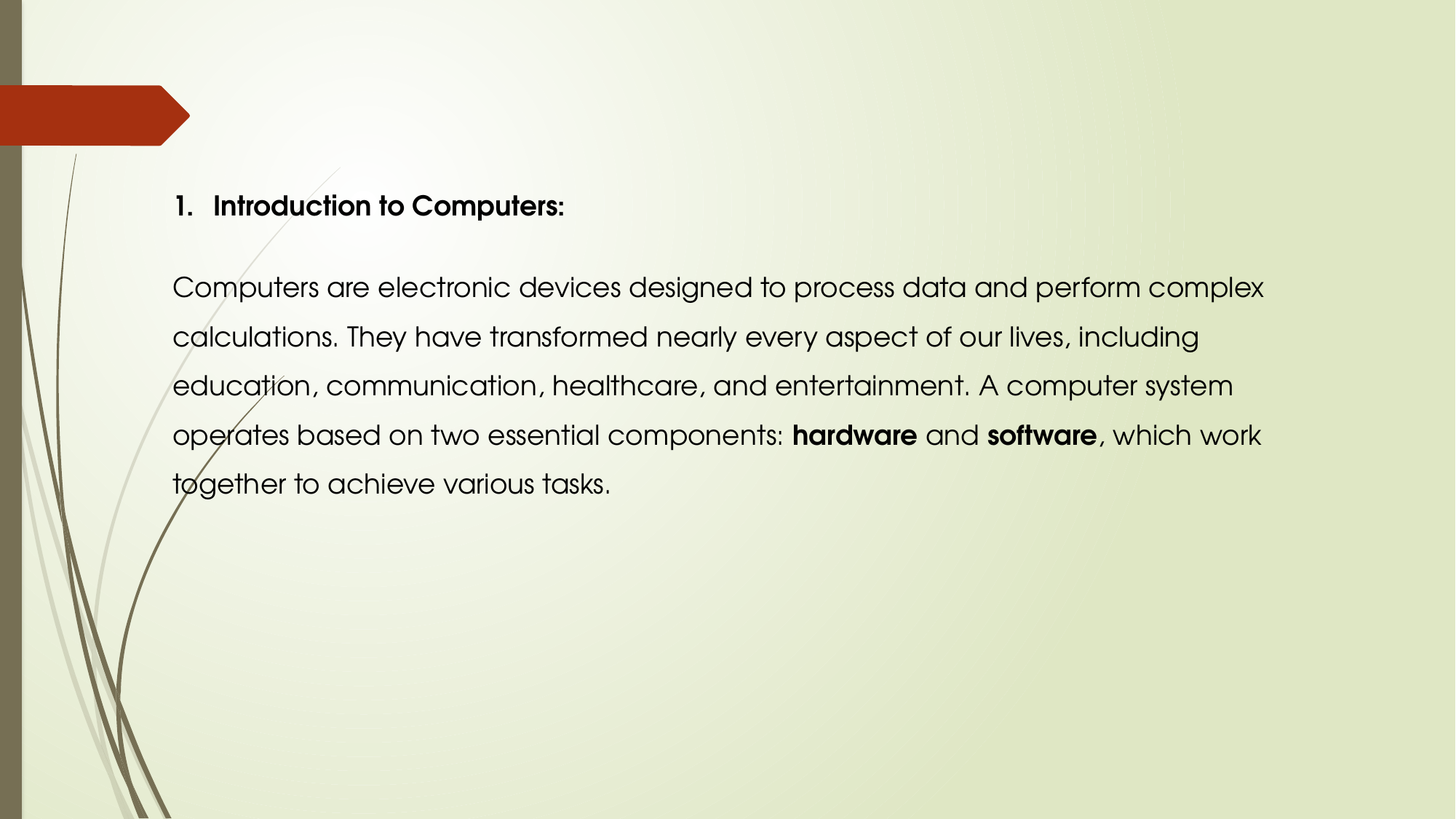

Introduction to Computers:

Computers are electronic devices designed to process data and perform complex calculations. They have transformed nearly every aspect of our lives, including education, communication, healthcare, and entertainment. A computer system operates based on two essential components: hardware and software, which work together to achieve various tasks.